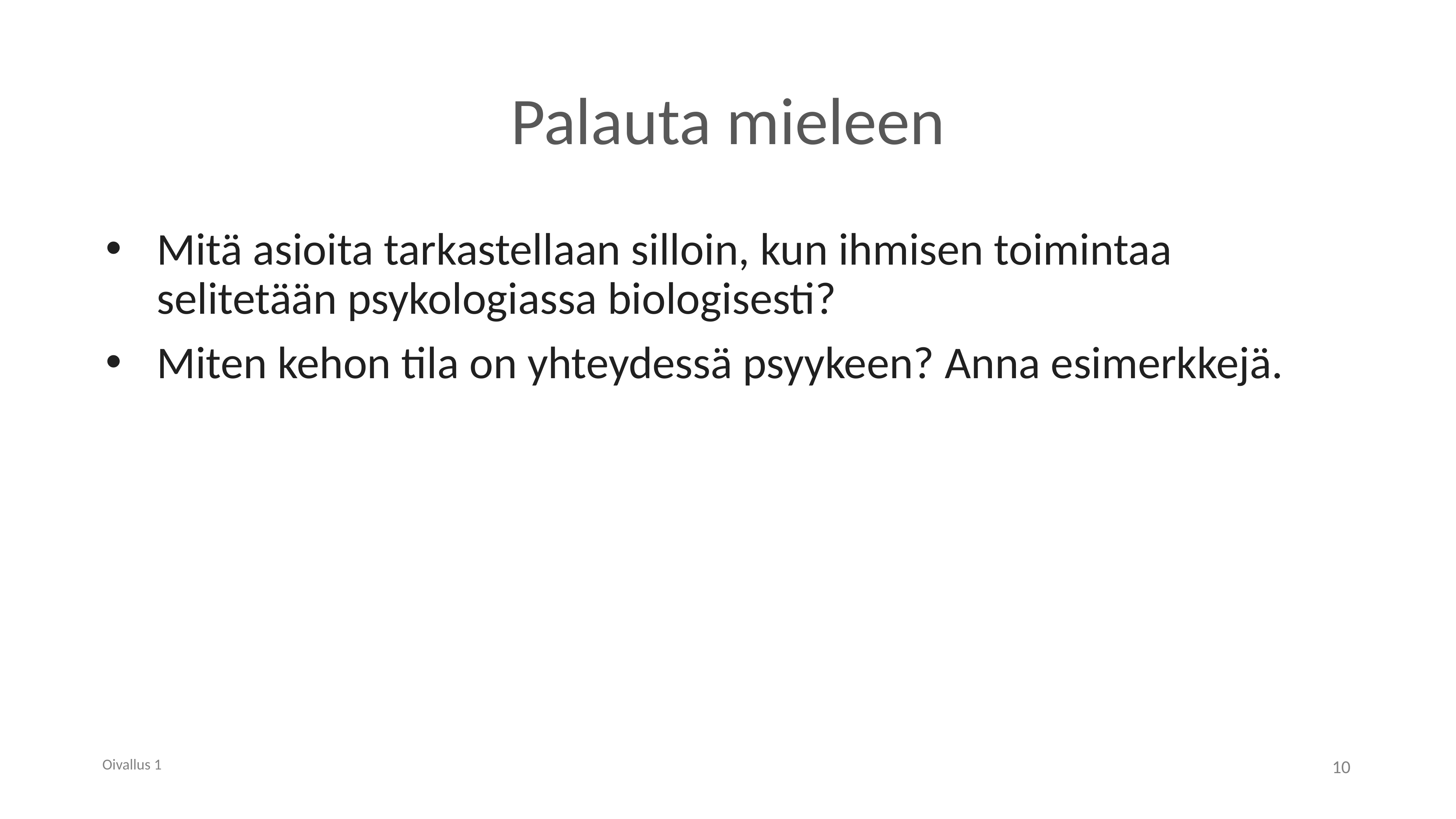

# Palauta mieleen
Mitä asioita tarkastellaan silloin, kun ihmisen toimintaa selitetään psykologiassa biologisesti?
Miten kehon tila on yhteydessä psyykeen? Anna esimerkkejä.
Oivallus 1
10